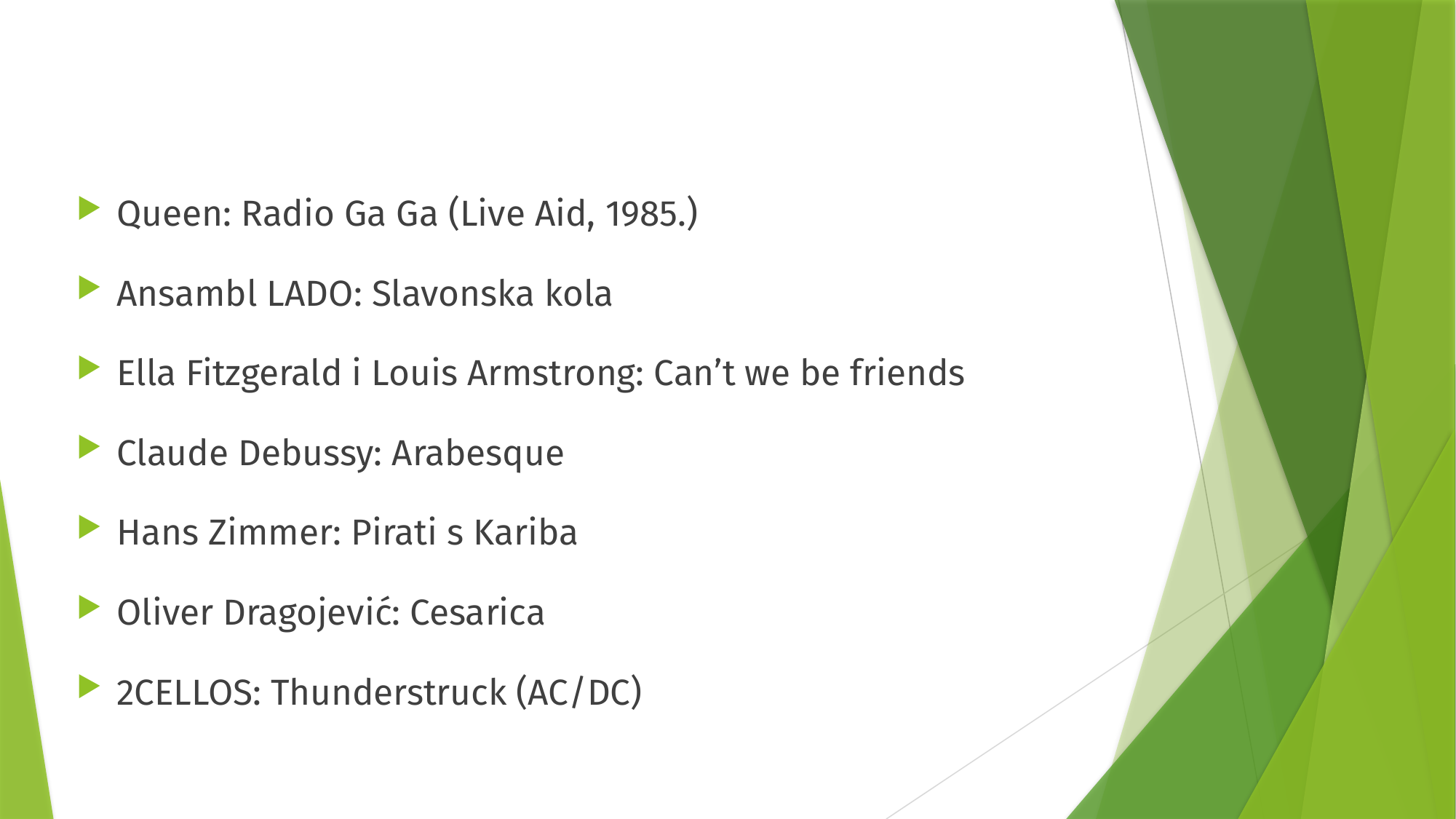

Queen: Radio Ga Ga (Live Aid, 1985.)
Ansambl LADO: Slavonska kola
Ella Fitzgerald i Louis Armstrong: Can’t we be friends
Claude Debussy: Arabesque
Hans Zimmer: Pirati s Kariba
Oliver Dragojević: Cesarica
2CELLOS: Thunderstruck (AC/DC)